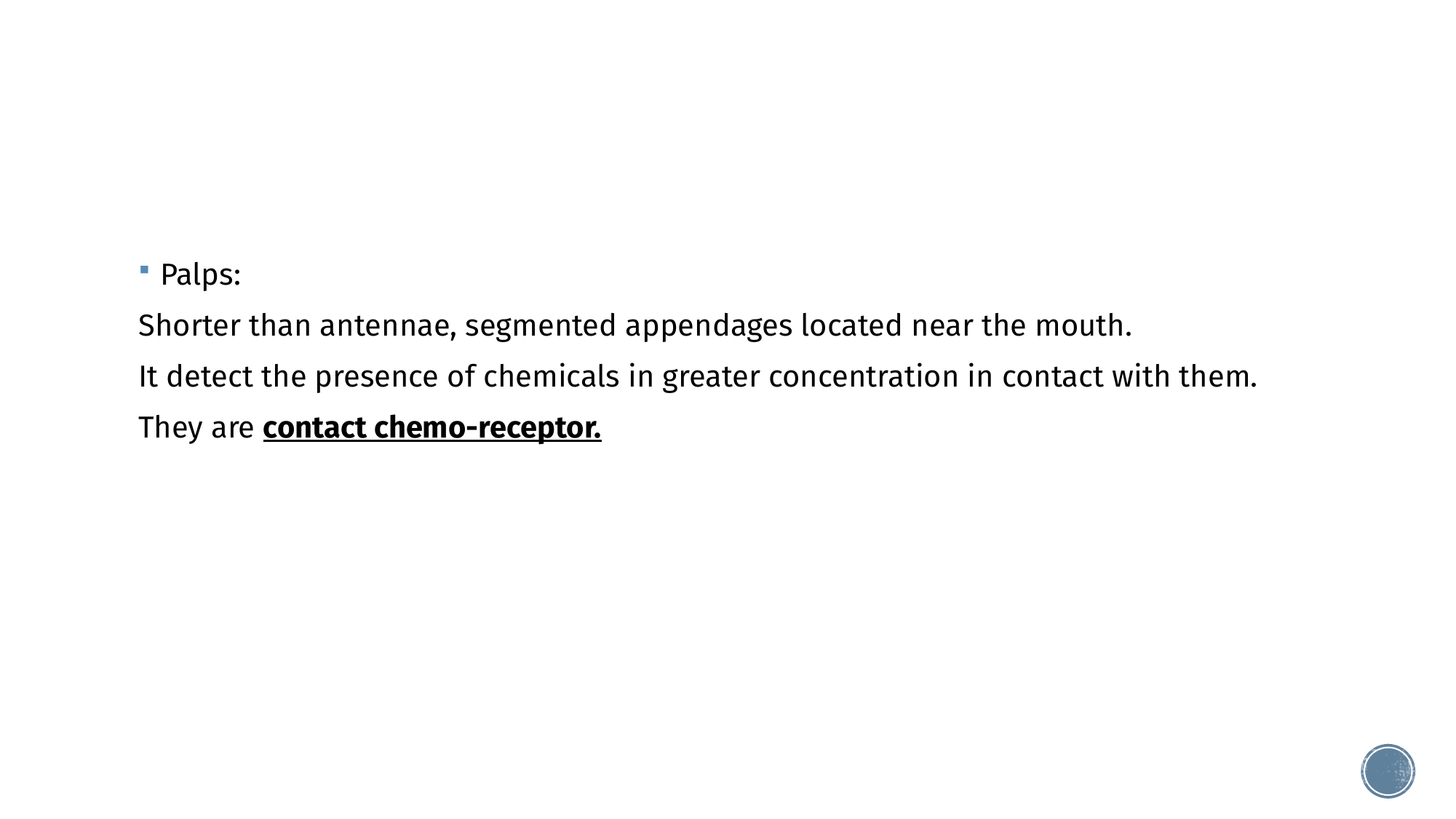

#
Palps:
Shorter than antennae, segmented appendages located near the mouth.
It detect the presence of chemicals in greater concentration in contact with them.
They are contact chemo-receptor.